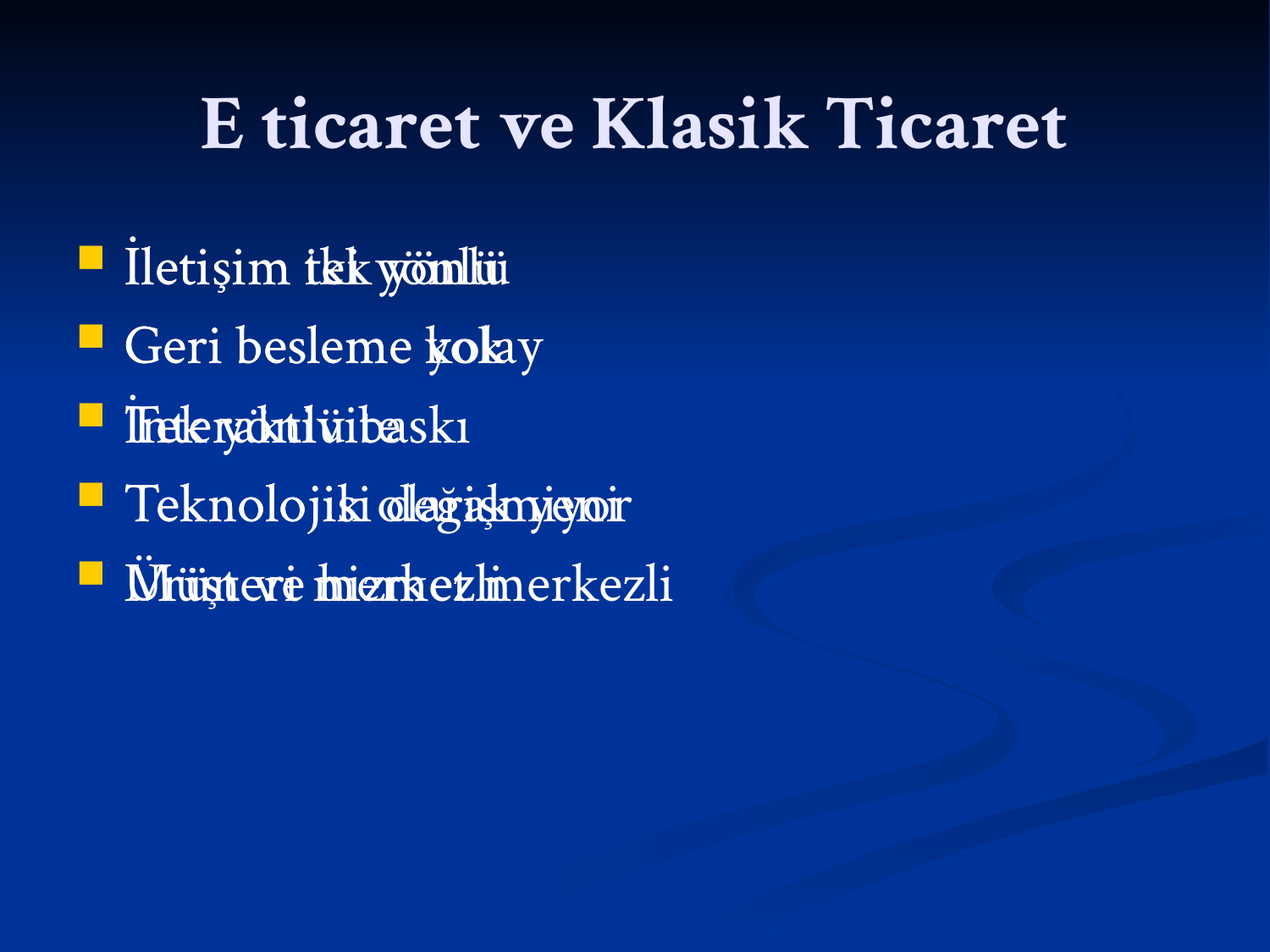

# E ticaret ve Klasik Ticaret
İletişim iki yönlü
Geri besleme kolay
İnteraktivite
Teknolojik olarak yeni
Müşteri merkezli

İletişim tek yönlü
Geri besleme yok
Tek yönlü baskı
Teknolojisi değişmiyor
Ürün ve hizmet merkezli